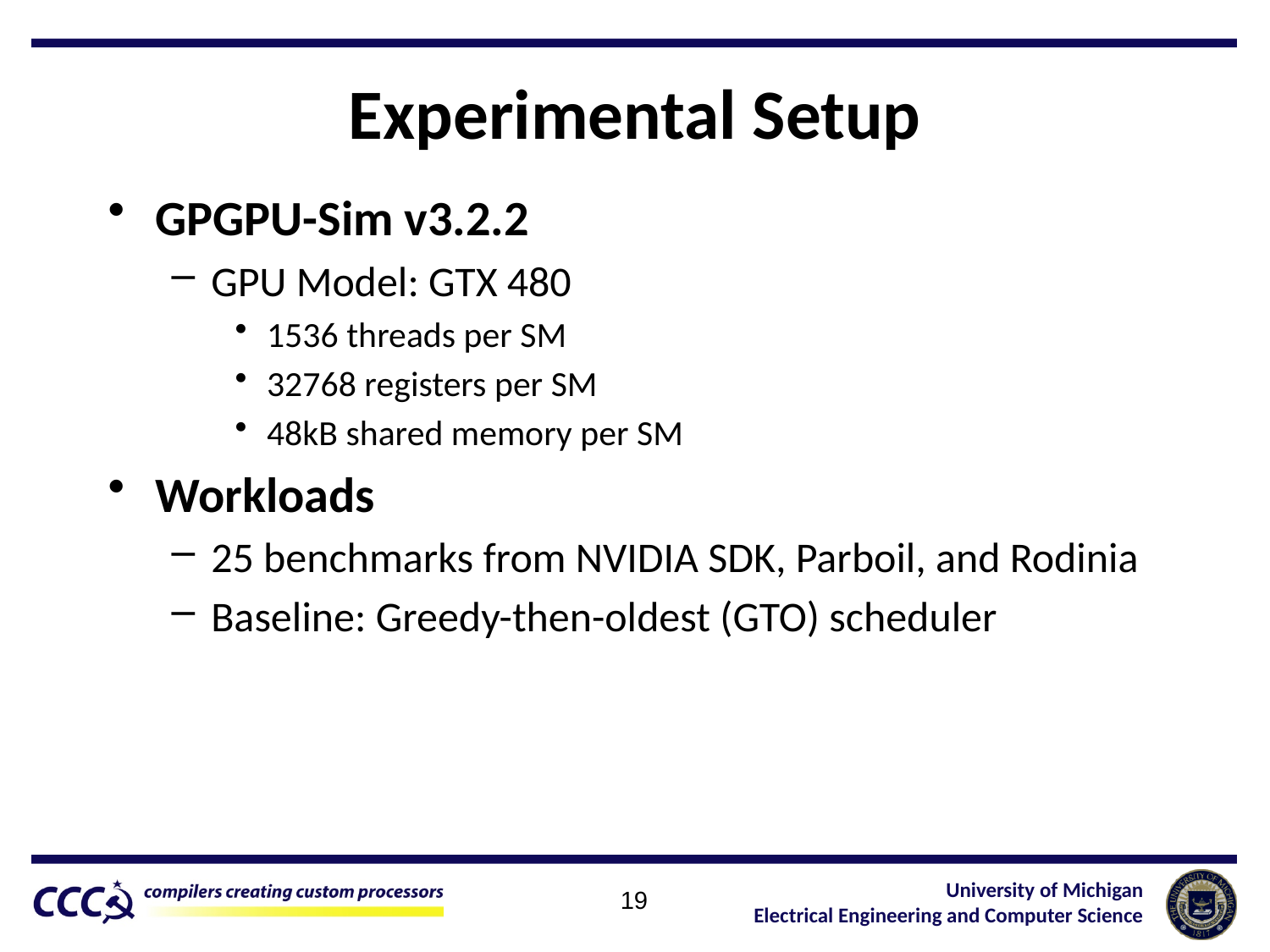

# Experimental Setup
GPGPU-Sim v3.2.2
GPU Model: GTX 480
1536 threads per SM
32768 registers per SM
48kB shared memory per SM
Workloads
25 benchmarks from NVIDIA SDK, Parboil, and Rodinia
Baseline: Greedy-then-oldest (GTO) scheduler
19